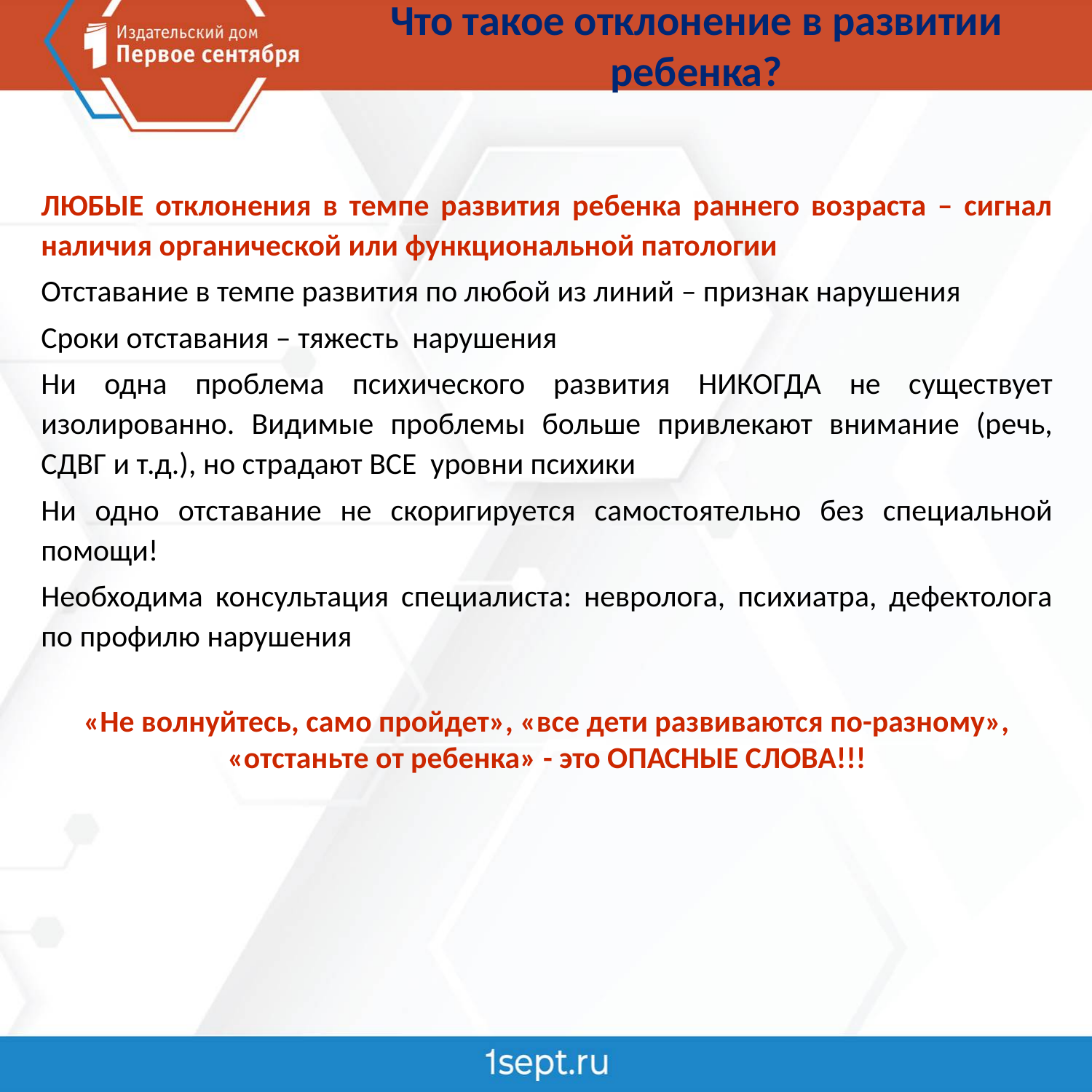

# Что такое отклонение в развитии ребенка?
ЛЮБЫЕ отклонения в темпе развития ребенка раннего возраста – сигнал наличия органической или функциональной патологии
Отставание в темпе развития по любой из линий – признак нарушения
Сроки отставания – тяжесть  нарушения
Ни одна проблема психического развития НИКОГДА не существует изолированно. Видимые проблемы больше привлекают внимание (речь, СДВГ и т.д.), но страдают ВСЕ  уровни психики
Ни одно отставание не скоригируется самостоятельно без специальной помощи!
Необходима консультация специалиста: невролога, психиатра, дефектолога по профилю нарушения

«Не волнуйтесь, само пройдет», «все дети развиваются по-разному», «отстаньте от ребенка» - это ОПАСНЫЕ СЛОВА!!!